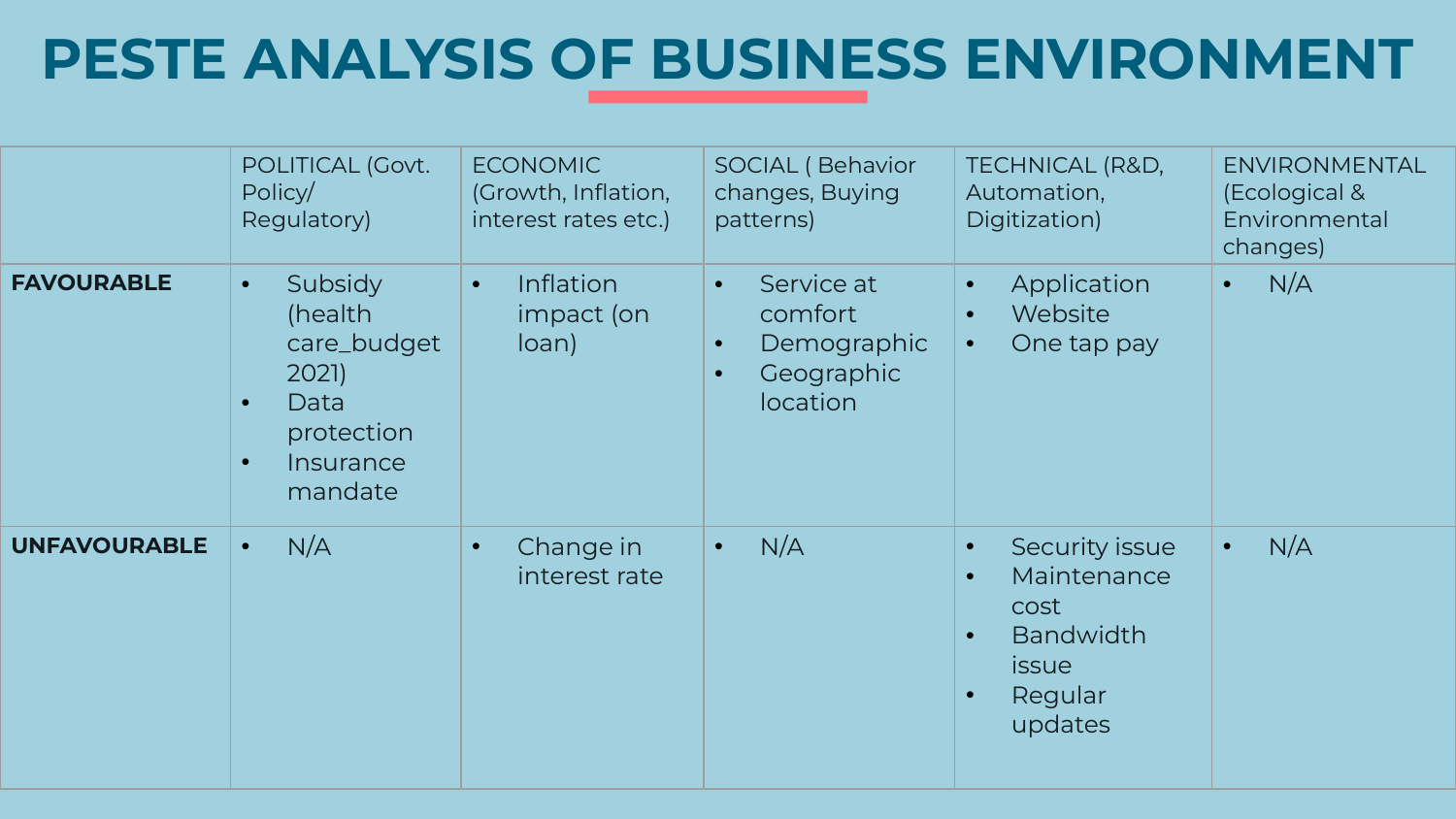

PESTE ANALYSIS OF BUSINESS ENVIRONMENT

|  | POLITICAL (Govt. Policy/ Regulatory) | ECONOMIC (Growth, Inflation, interest rates etc.) | SOCIAL ( Behavior changes, Buying patterns) | TECHNICAL (R&D, Automation, Digitization) | ENVIRONMENTAL (Ecological & Environmental changes) |
| --- | --- | --- | --- | --- | --- |
| FAVOURABLE | Subsidy (health care\_budget2021) Data protection Insurance mandate | Inflation impact (on loan) | Service at comfort Demographic Geographic location | Application Website One tap pay | N/A |
| UNFAVOURABLE | N/A | Change in interest rate | N/A | Security issue Maintenance cost Bandwidth issue Regular updates | N/A |